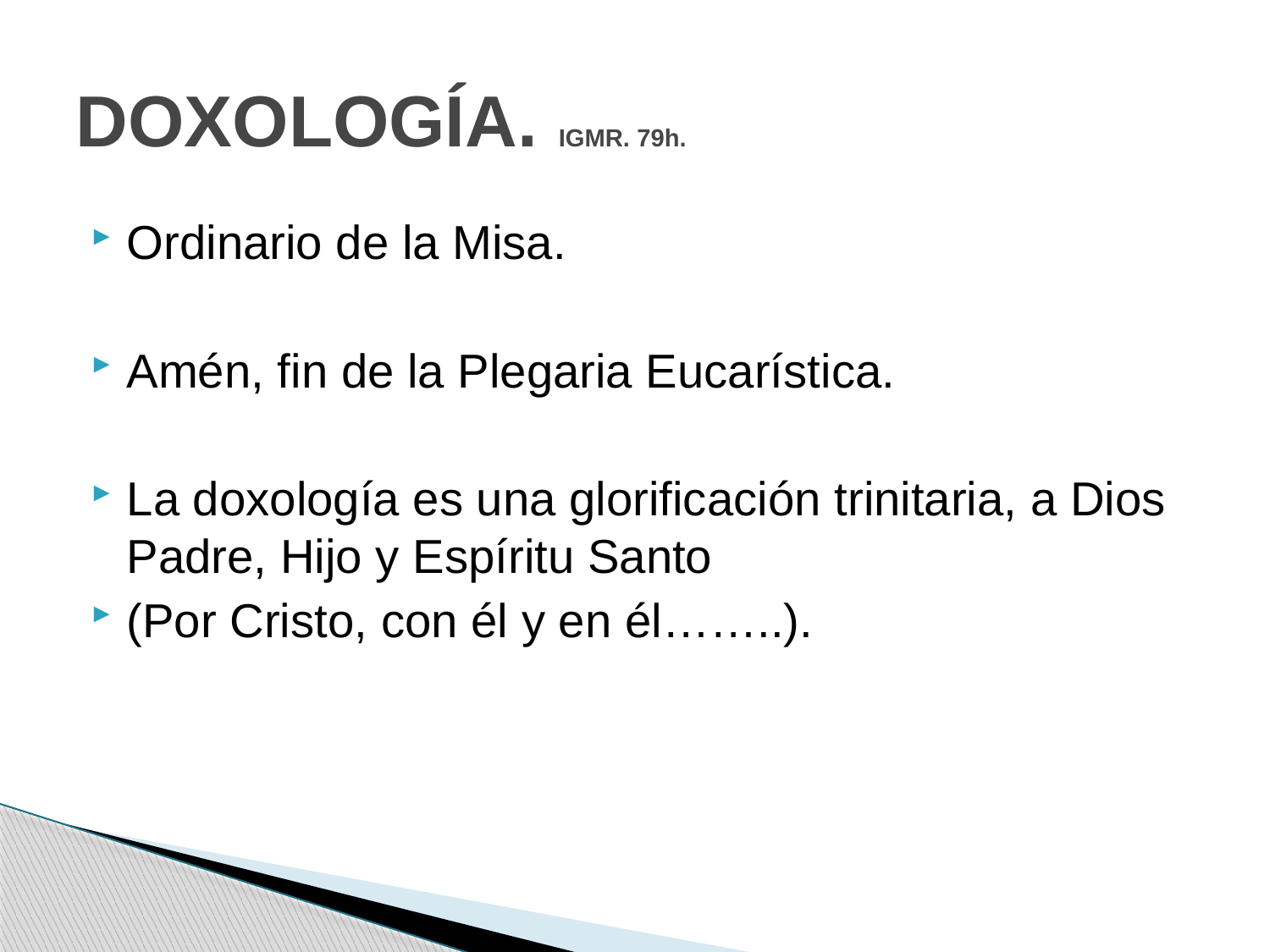

# DOXOLOGÍA. IGMR. 79h.
Ordinario de la Misa.

Amén, fin de la Plegaria Eucarística.

La doxología es una glorificación trinitaria, a Dios Padre, Hijo y Espíritu Santo
(Por Cristo, con él y en él……..).